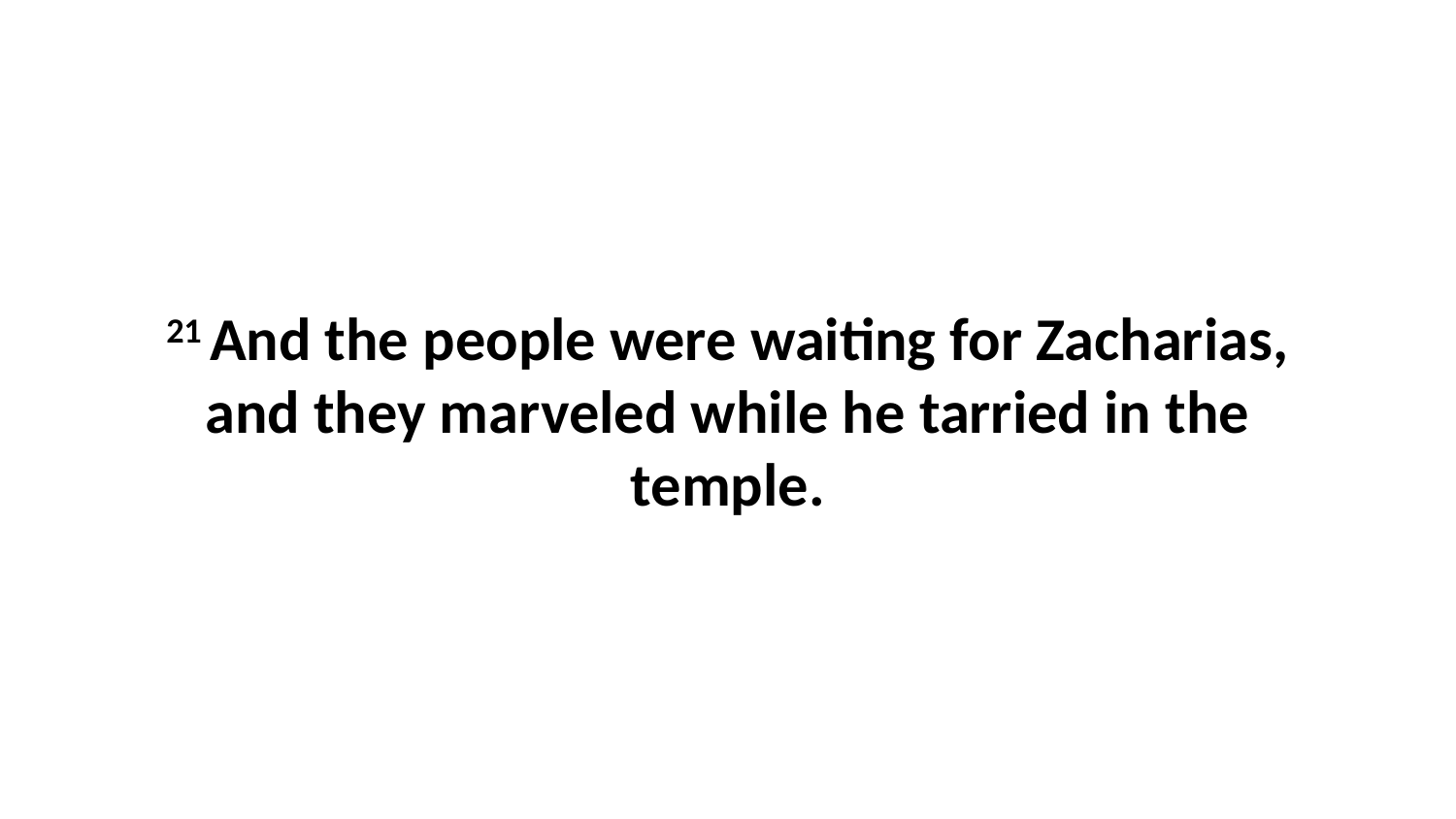

21 And the people were waiting for Zacharias, and they marveled while he tarried in the temple.